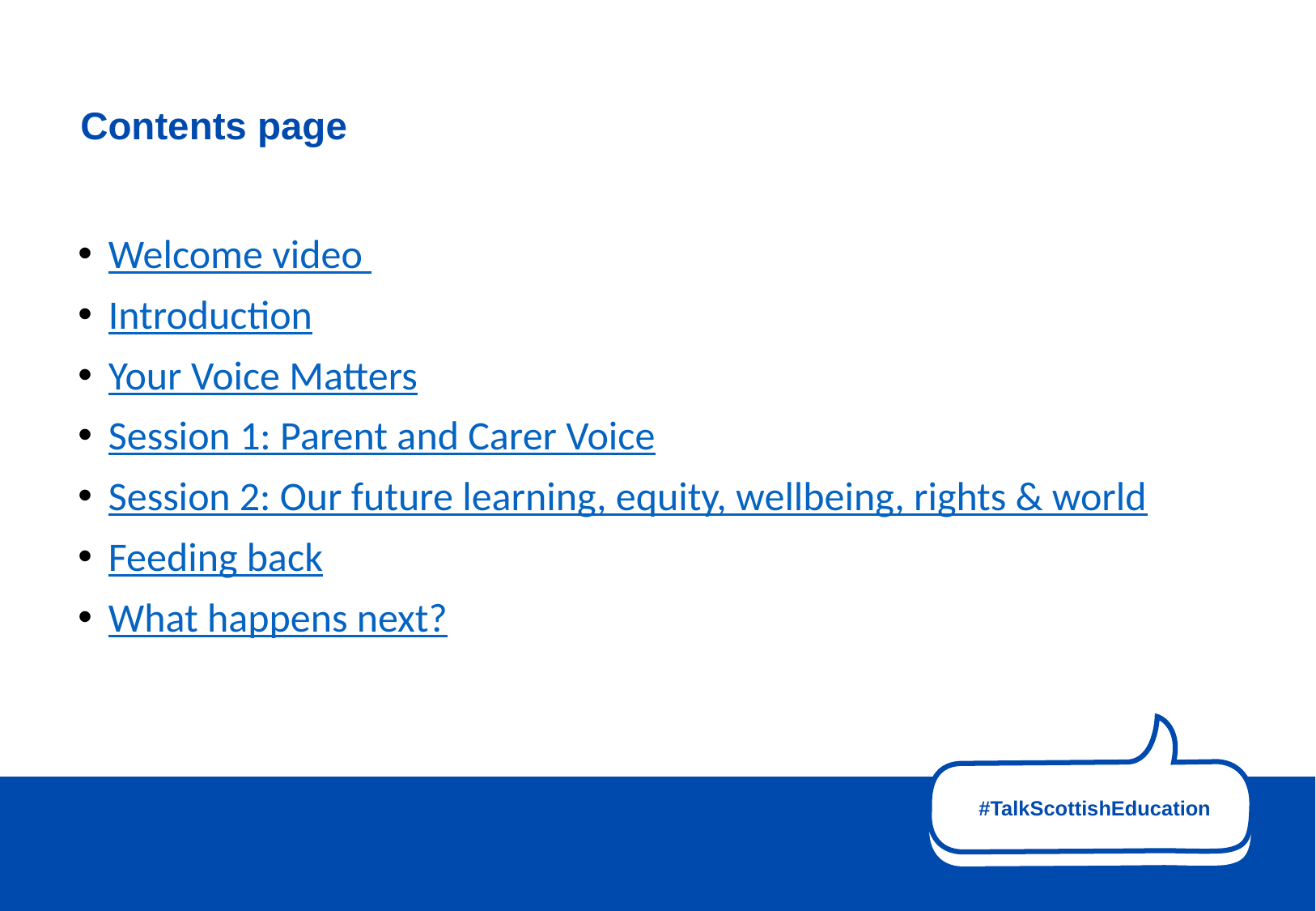

Contents page
Welcome video
Introduction
Your Voice Matters
Session 1: Parent and Carer Voice
Session 2: Our future learning, equity, wellbeing, rights & world
Feeding back
What happens next?